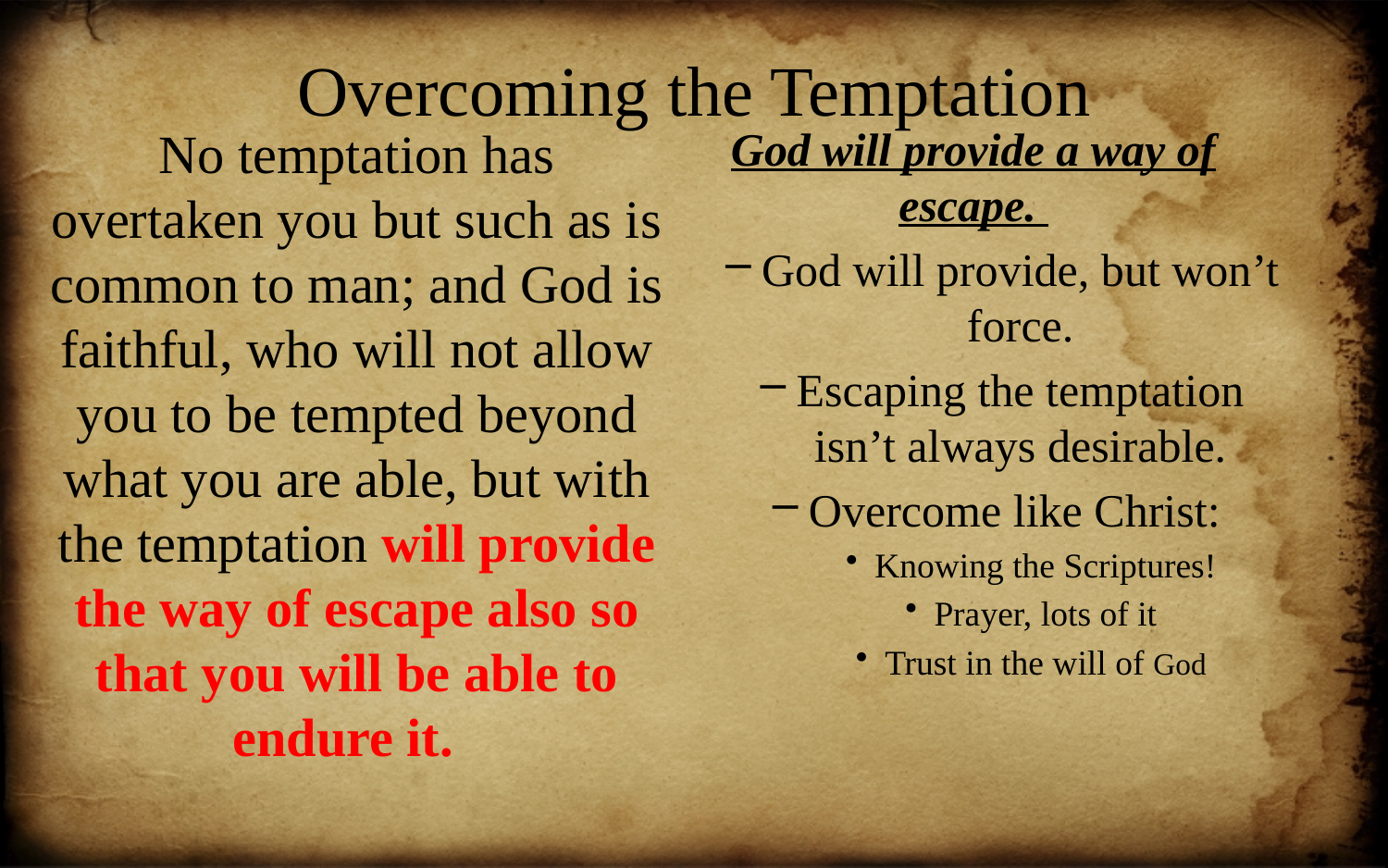

# Overcoming the Temptation
No temptation has overtaken you but such as is common to man; and God is faithful, who will not allow you to be tempted beyond what you are able, but with the temptation will provide the way of escape also so that you will be able to endure it.
God will provide a way of escape.
God will provide, but won’t force.
Escaping the temptation isn’t always desirable.
Overcome like Christ:
Knowing the Scriptures!
Prayer, lots of it
Trust in the will of God